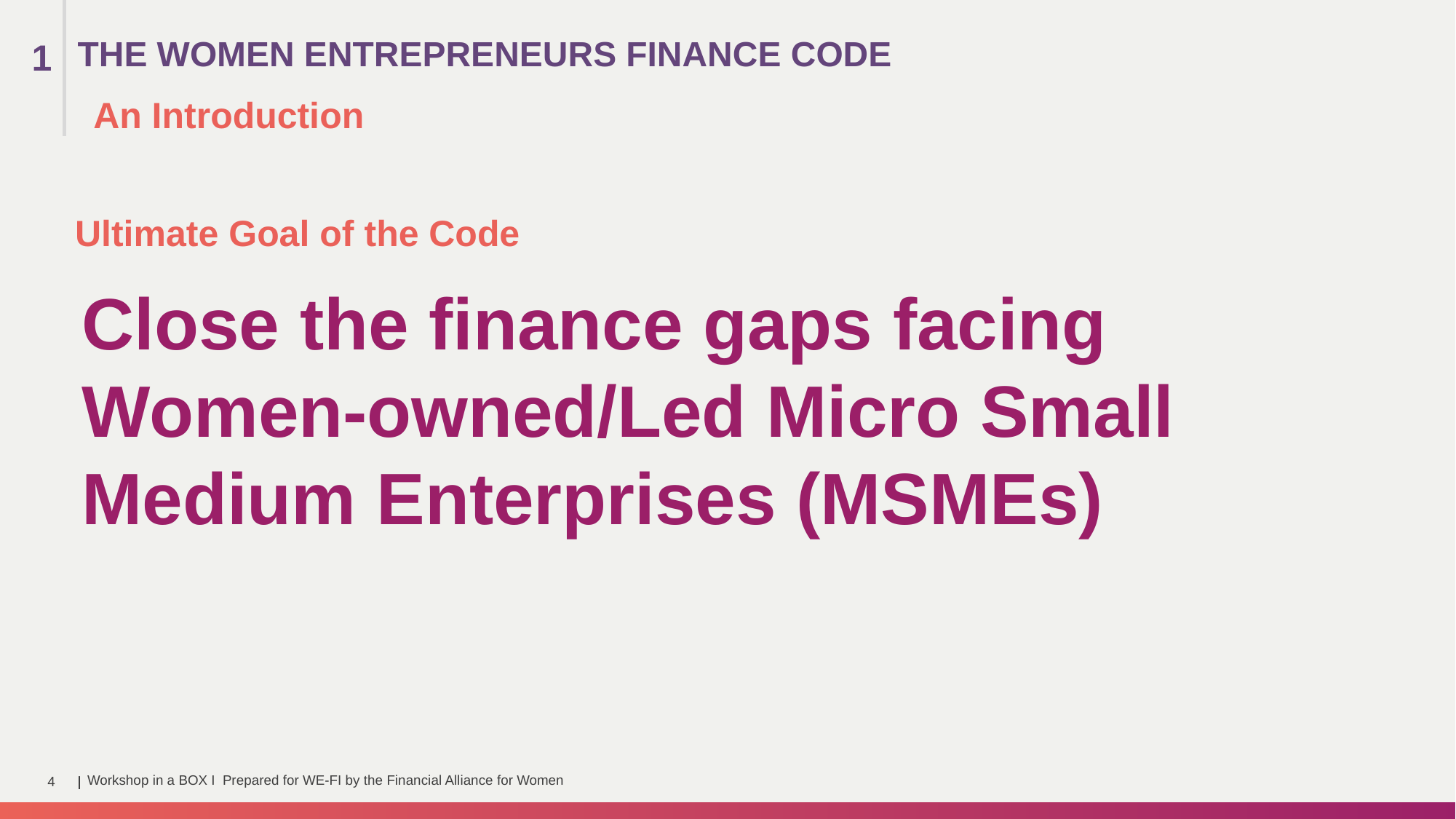

THE WOMEN ENTREPRENEURS FINANCE CODE
1
An Introduction
Ultimate Goal of the Code
Close the finance gaps facing Women-owned/Led Micro Small Medium Enterprises (MSMEs)
Workshop in a BOX I  Prepared for WE-FI by the Financial Alliance for Women
4